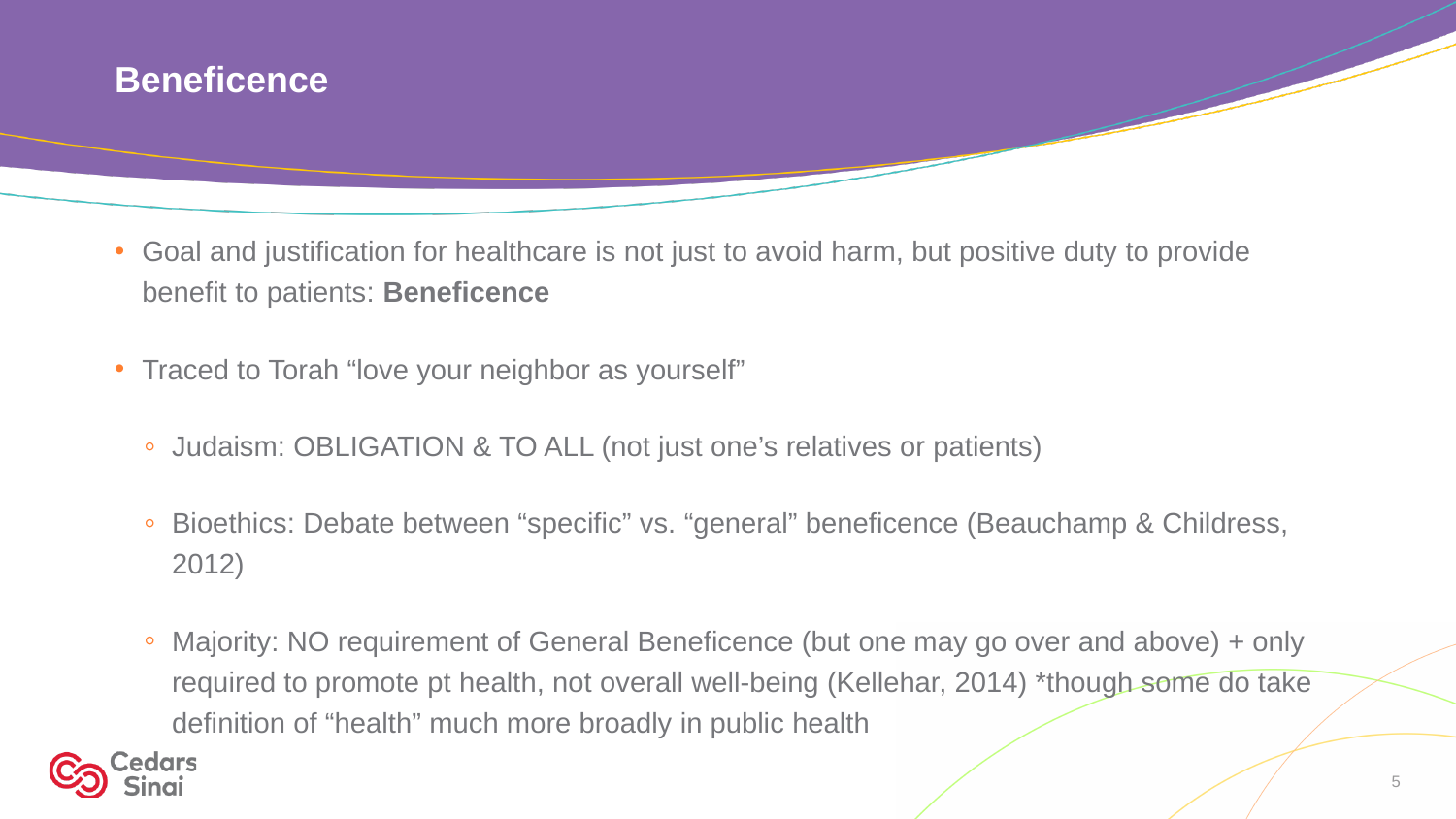

# Beneficence
Goal and justification for healthcare is not just to avoid harm, but positive duty to provide benefit to patients: Beneficence
Traced to Torah “love your neighbor as yourself”
Judaism: OBLIGATION & TO ALL (not just one’s relatives or patients)
Bioethics: Debate between “specific” vs. “general” beneficence (Beauchamp & Childress, 2012)
Majority: NO requirement of General Beneficence (but one may go over and above) + only required to promote pt health, not overall well-being (Kellehar, 2014) *though some do take definition of “health” much more broadly in public health

5